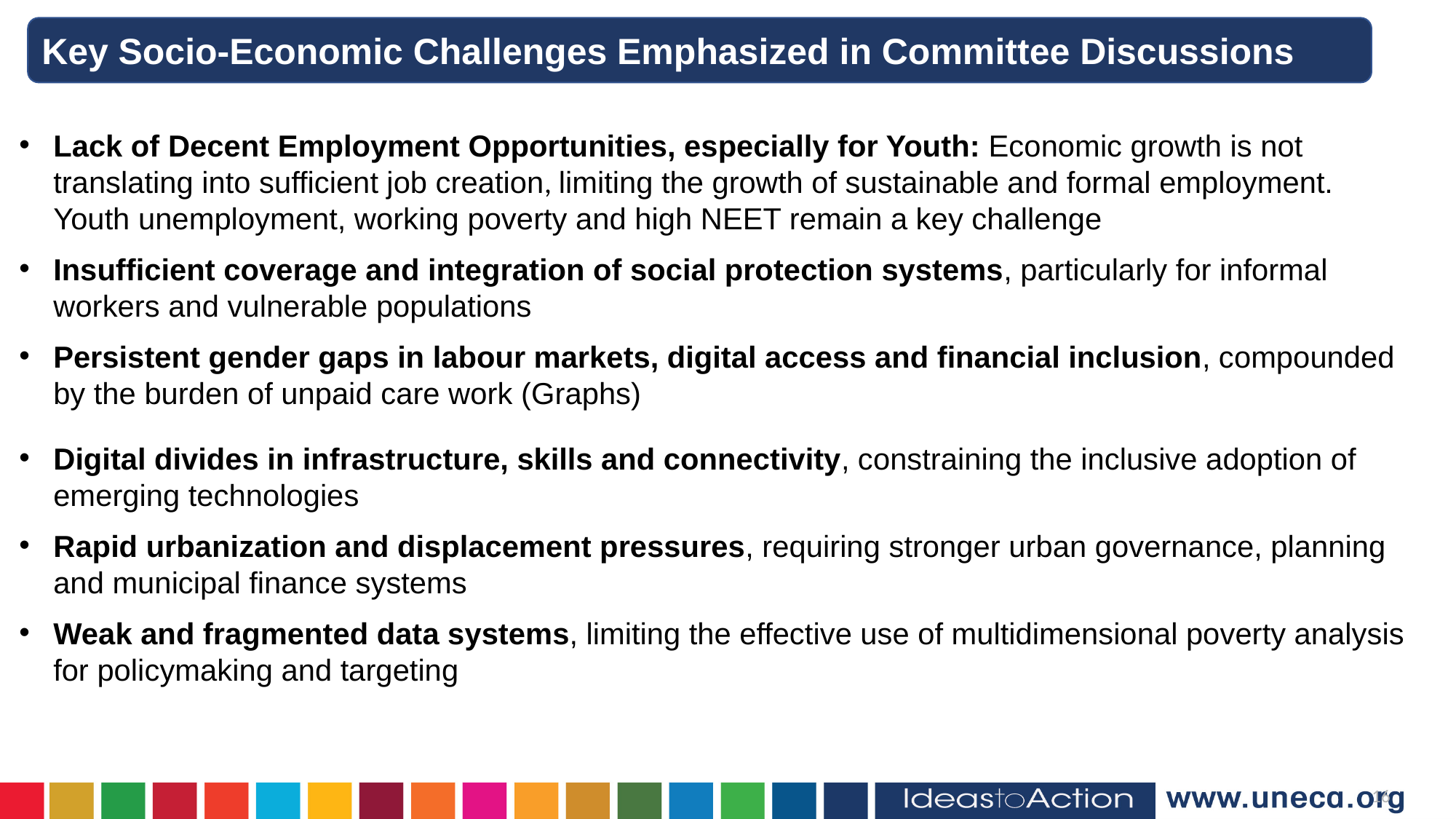

Key Socio-Economic Challenges Emphasized in Committee Discussions
Lack of Decent Employment Opportunities, especially for Youth: Economic growth is not translating into sufficient job creation, limiting the growth of sustainable and formal employment. Youth unemployment, working poverty and high NEET remain a key challenge

Insufficient coverage and integration of social protection systems, particularly for informal workers and vulnerable populations

Persistent gender gaps in labour markets, digital access and financial inclusion, compounded by the burden of unpaid care work (Graphs)

Digital divides in infrastructure, skills and connectivity, constraining the inclusive adoption of emerging technologies

Rapid urbanization and displacement pressures, requiring stronger urban governance, planning and municipal finance systems

Weak and fragmented data systems, limiting the effective use of multidimensional poverty analysis for policymaking and targeting

|  |
| --- |
16